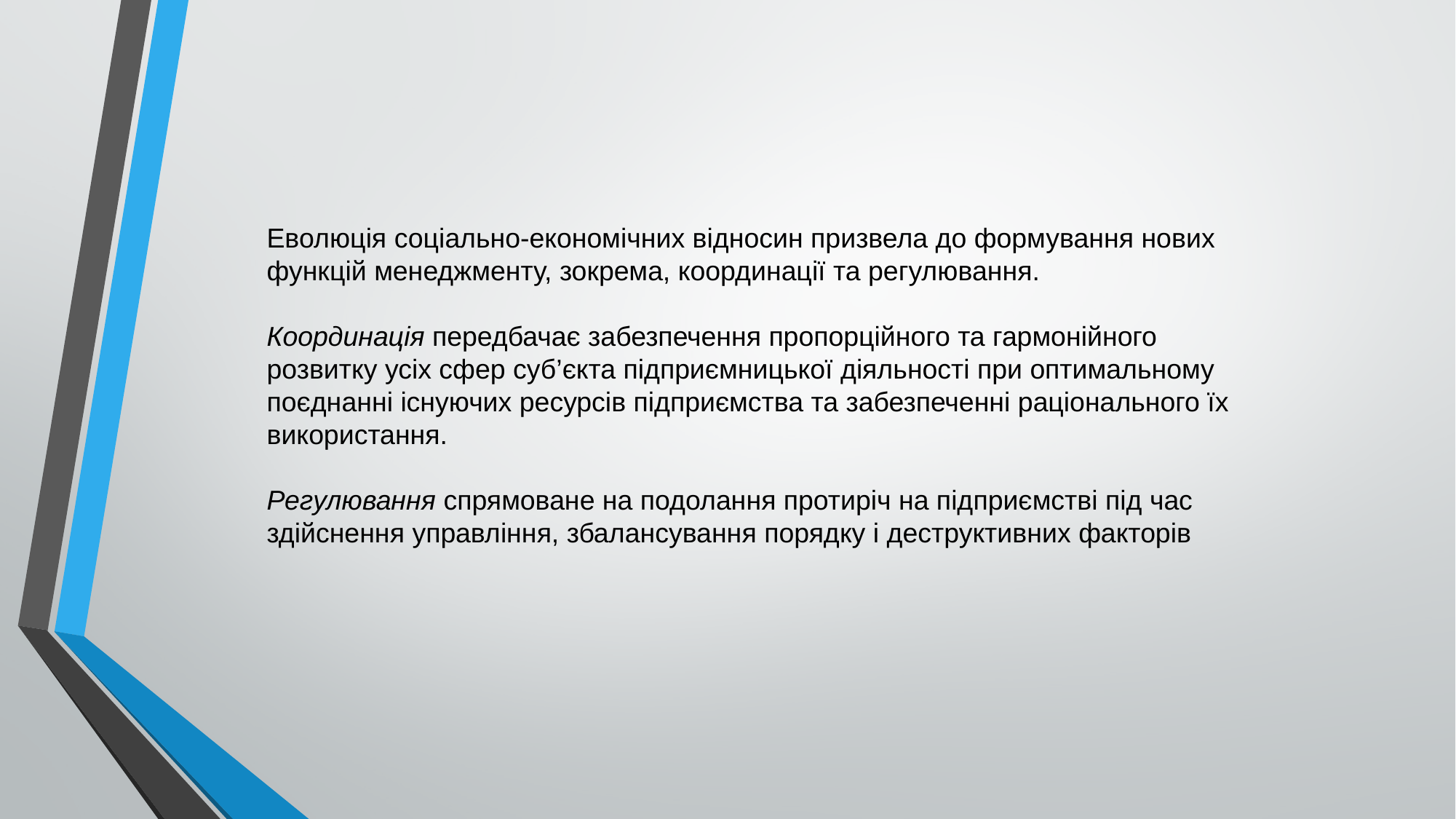

Еволюція соціально-економічних відносин призвела до формування нових функцій менеджменту, зокрема, координації та регулювання.

Координація передбачає забезпечення пропорційного та гармонійного розвитку усіх сфер суб’єкта підприємницької діяльності при оптимальному поєднанні існуючих ресурсів підприємства та забезпеченні раціонального їх використання.

Регулювання спрямоване на подолання протиріч на підприємстві під час здійснення управління, збалансування порядку і деструктивних факторів